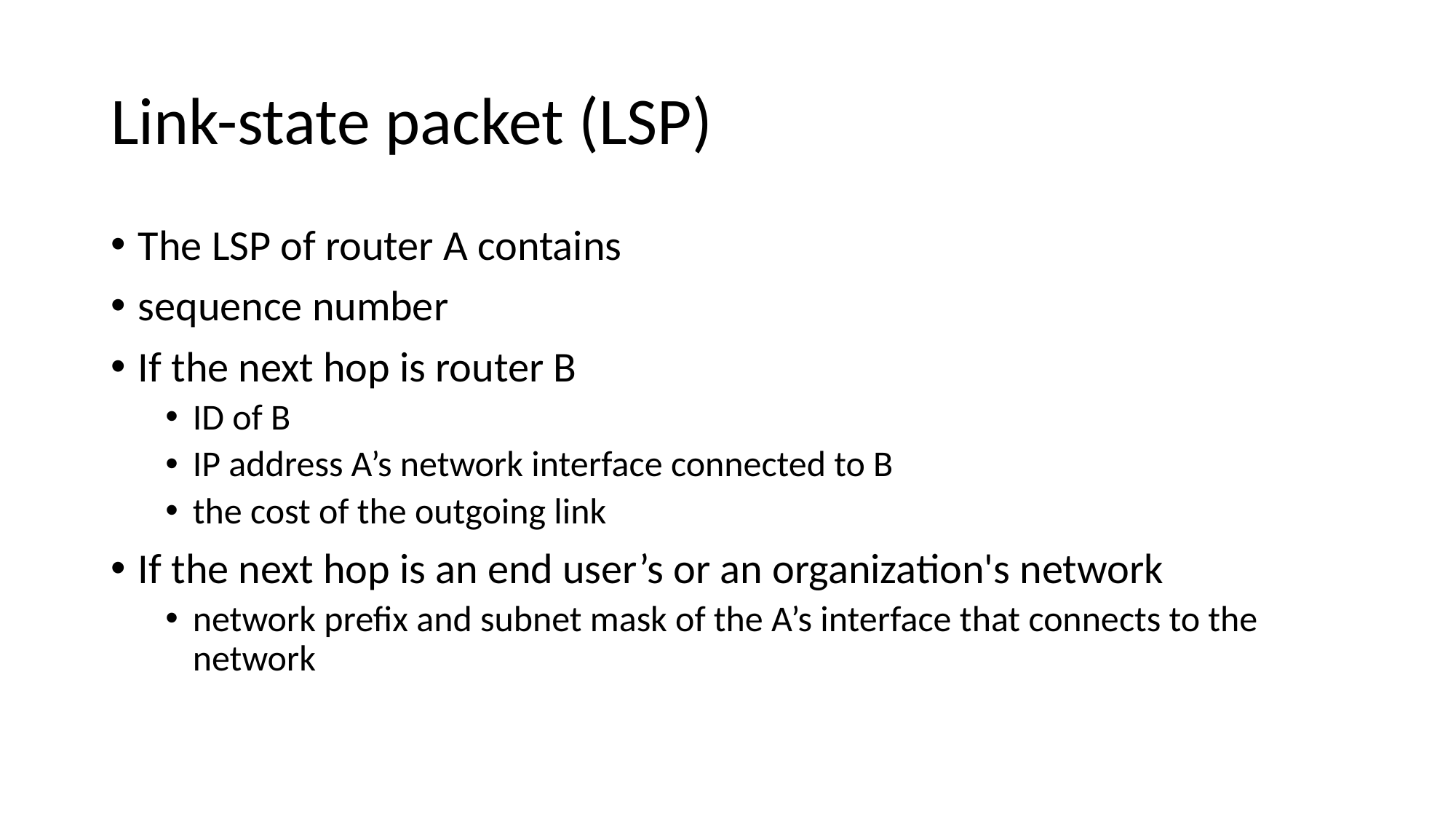

# Link-state packet (LSP)
The LSP of router A contains
sequence number
If the next hop is router B
ID of B
IP address A’s network interface connected to B
the cost of the outgoing link
If the next hop is an end user’s or an organization's network
network prefix and subnet mask of the A’s interface that connects to the network